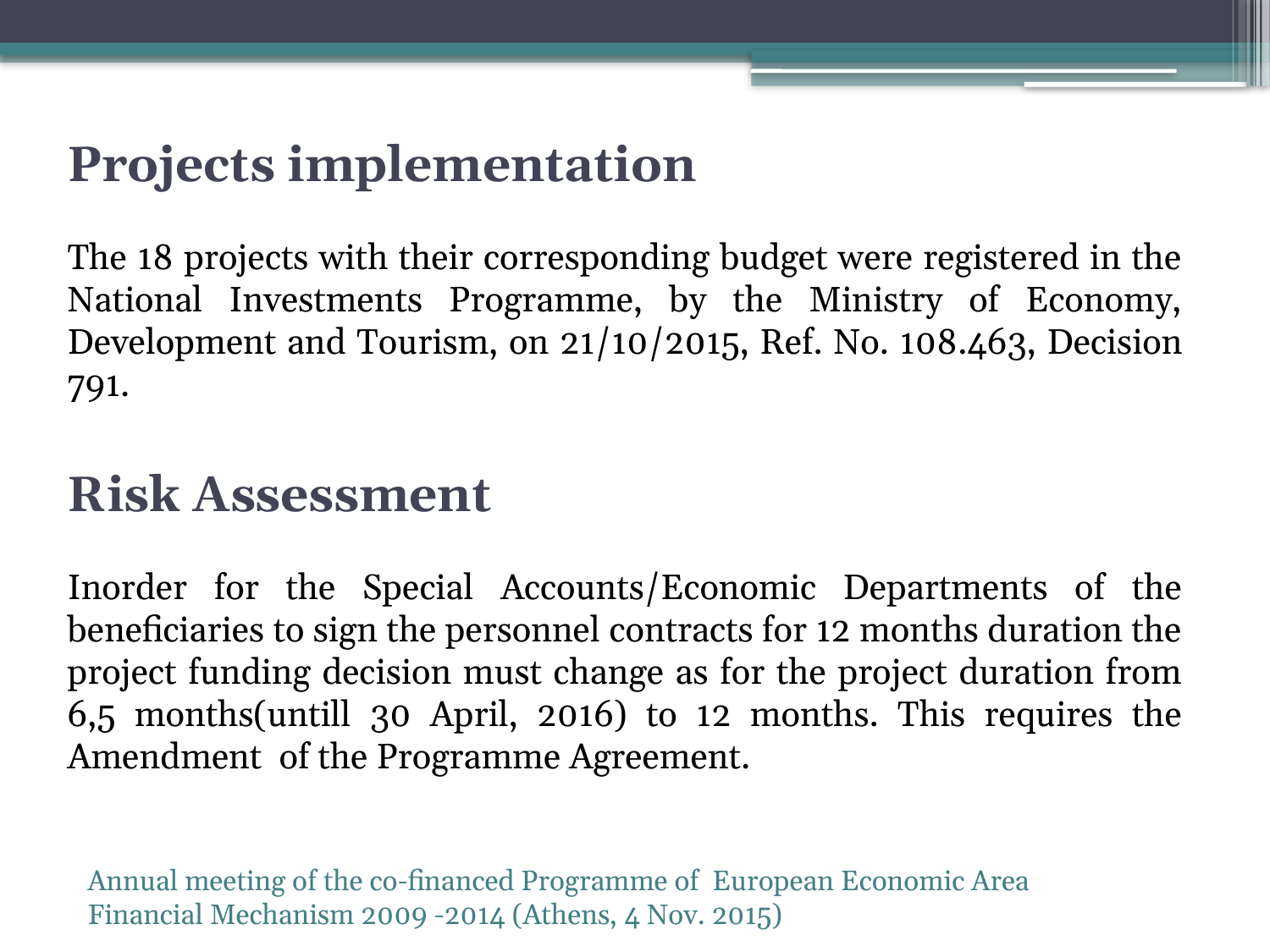

Projects implementation

The 18 projects with their corresponding budget were registered in the National Investments Programme, by the Ministry of Economy, Development and Tourism, on 21/10/2015, Ref. No. 108.463, Decision 791.

Risk Assessment

Inorder for the Special Accounts/Economic Departments of the beneficiaries to sign the personnel contracts for 12 months duration the project funding decision must change as for the project duration from 6,5 months(untill 30 April, 2016) to 12 months. This requires the Amendment  of the Programme Agreement.

Annual meeting of the co-financed Programme of  European Economic Area Financial Mechanism 2009 -2014 (Athens, 4 Nov. 2015)